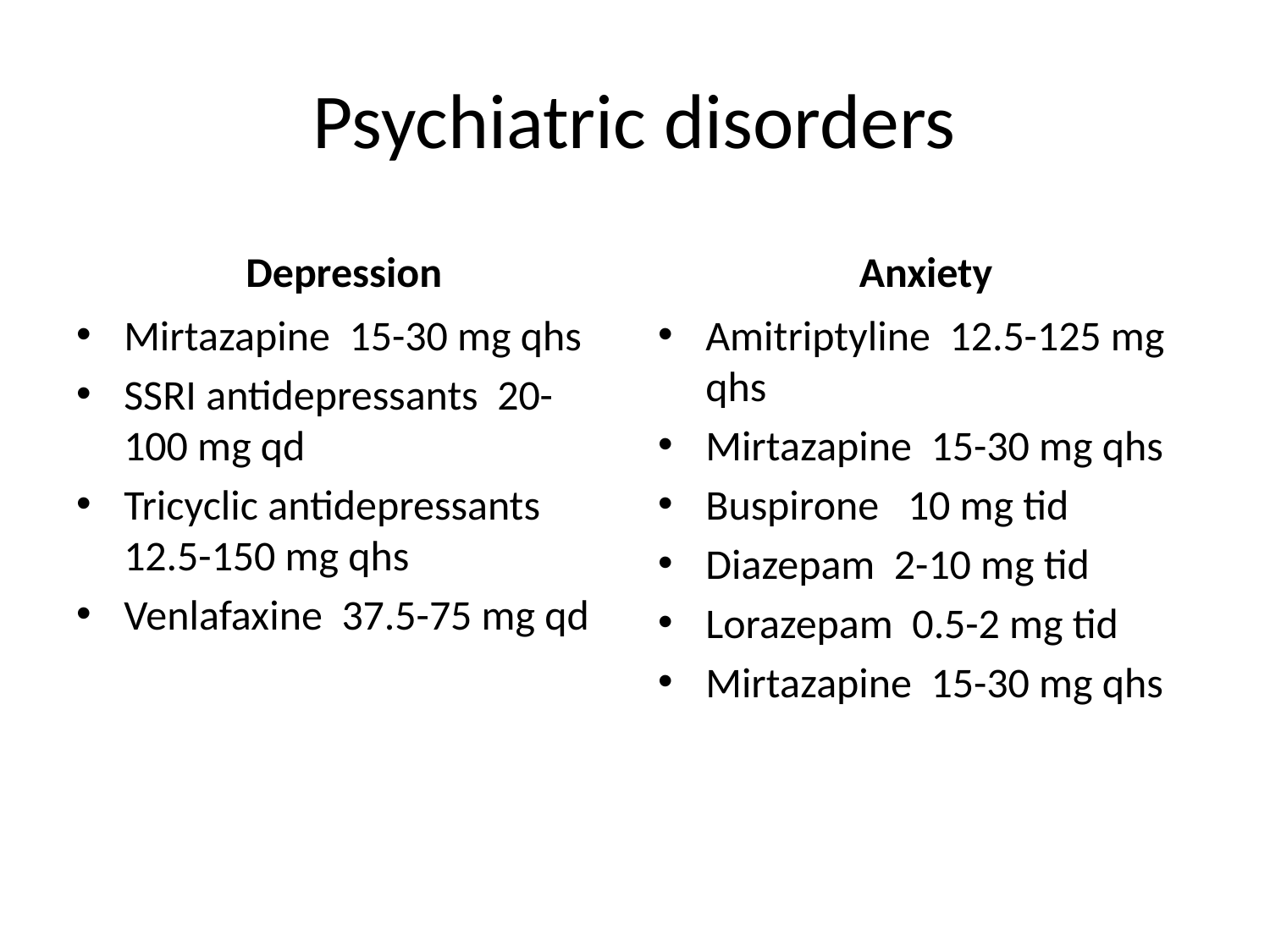

# Psychiatric disorders
Depression
Anxiety
Mirtazapine  15-30 mg qhs
SSRI antidepressants  20-100 mg qd
Tricyclic antidepressants  12.5-150 mg qhs
Venlafaxine  37.5-75 mg qd
Amitriptyline  12.5-125 mg qhs
Mirtazapine  15-30 mg qhs
Buspirone   10 mg tid
Diazepam  2-10 mg tid
Lorazepam  0.5-2 mg tid
Mirtazapine  15-30 mg qhs